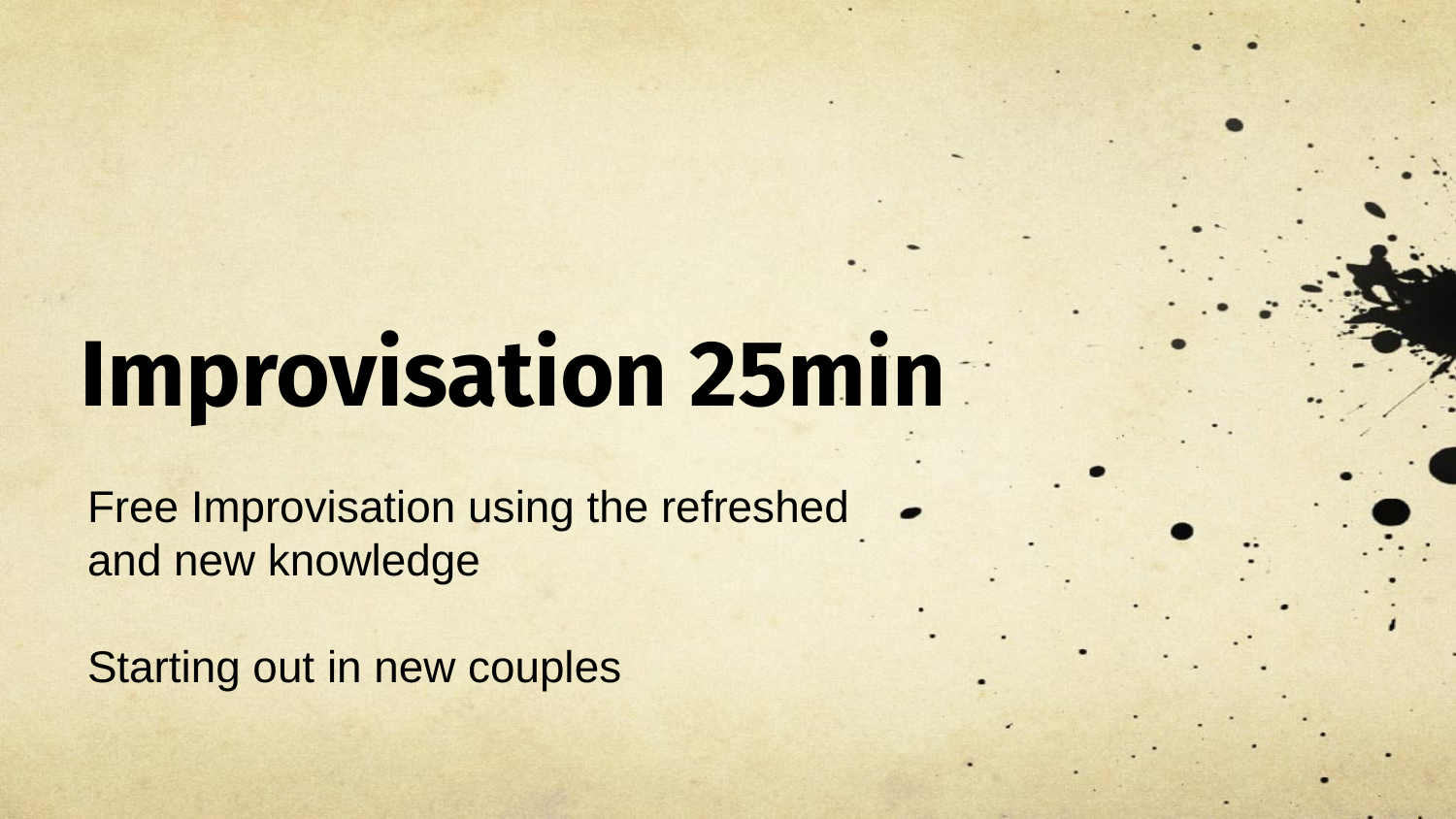

# Improvisation 25min

Free Improvisation using the refreshed and new knowledge

Starting out in new couples